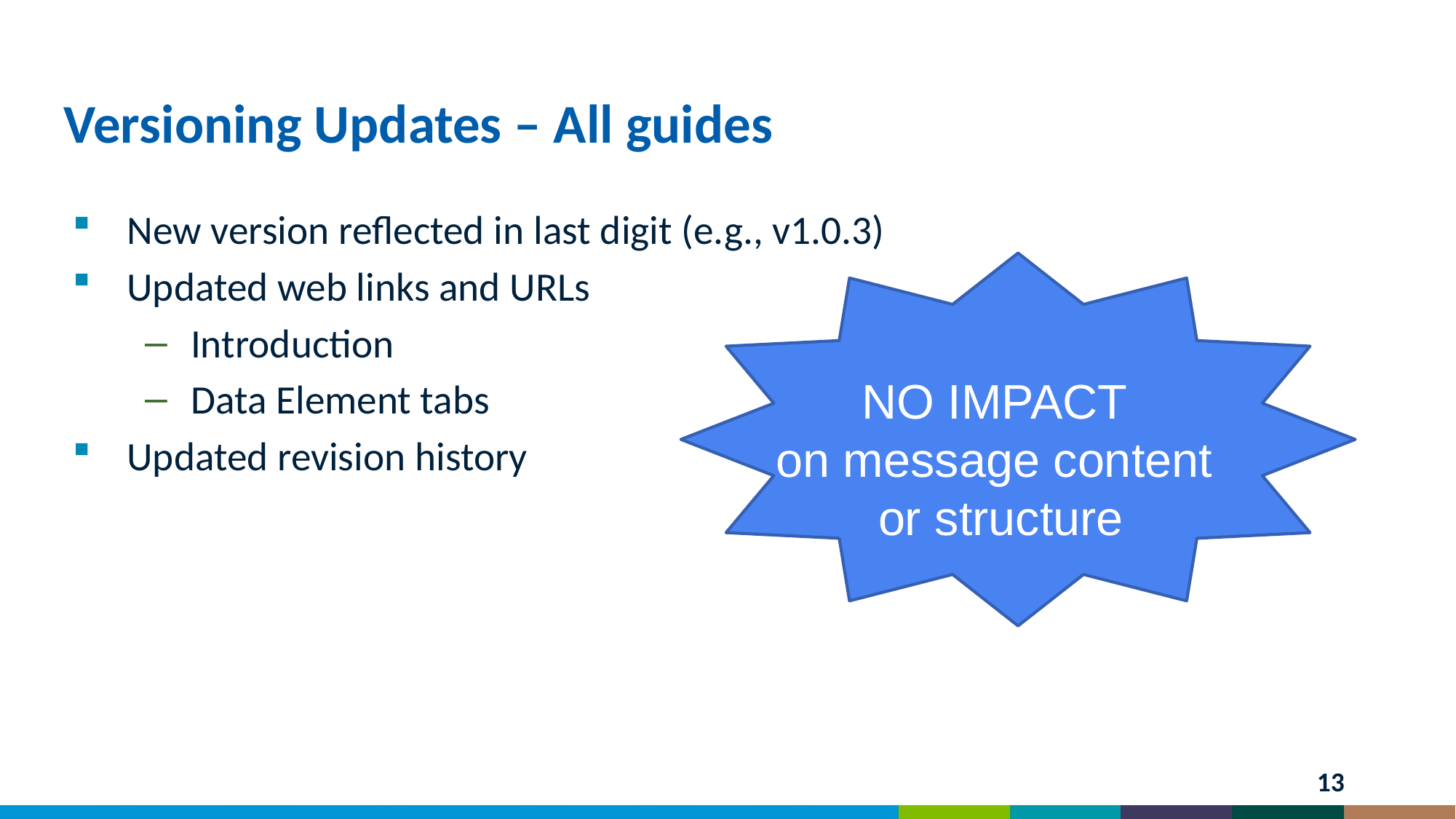

# Versioning Updates – All guides
New version reflected in last digit (e.g., v1.0.3)
Updated web links and URLs
Introduction
Data Element tabs
Updated revision history

NO IMPACT
on message content
or structure

13